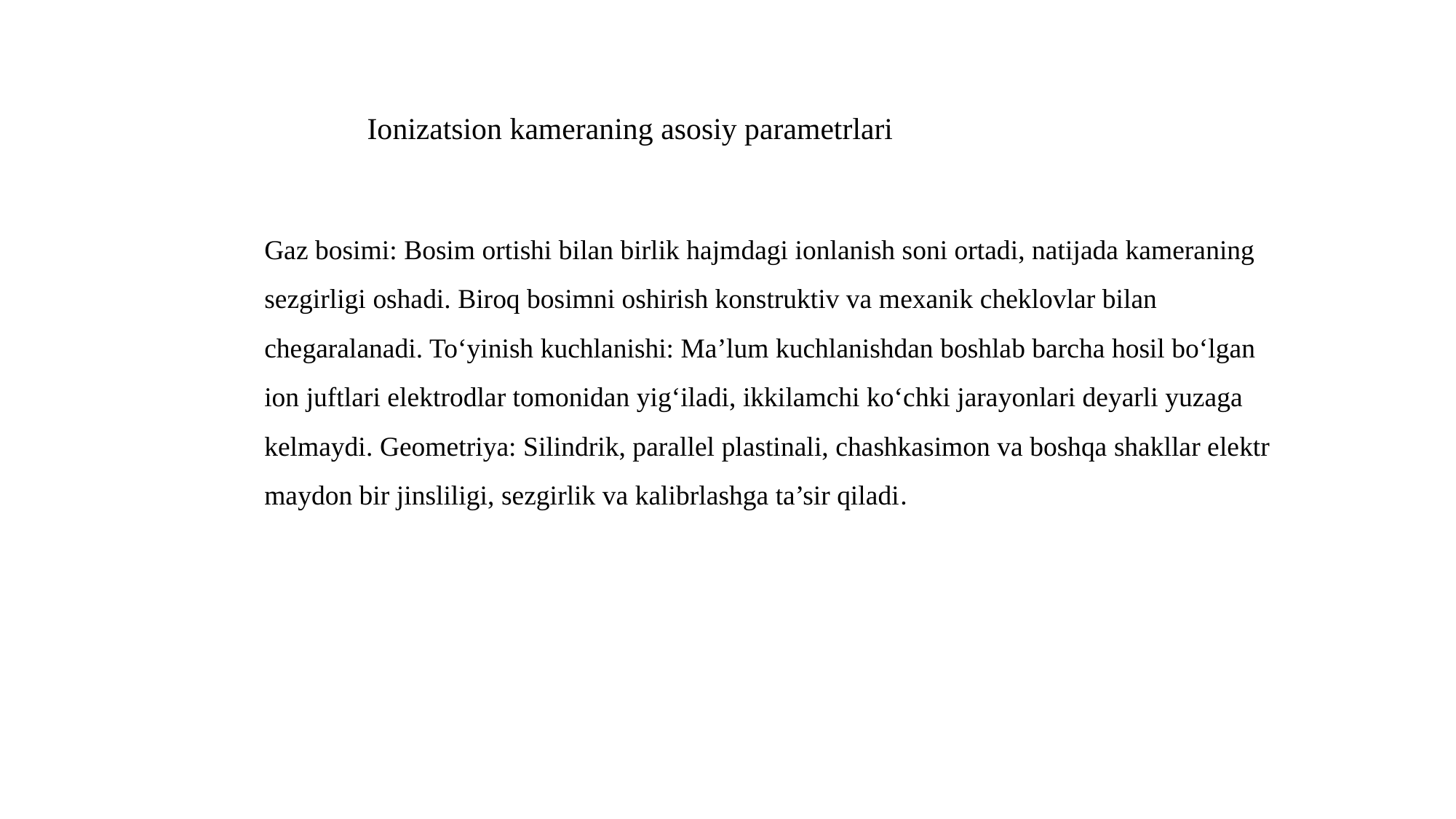

Ionizatsion kameraning asosiy parametrlari
Gaz bosimi: Bosim ortishi bilan birlik hajmdagi ionlanish soni ortadi, natijada kameraning sezgirligi oshadi. Biroq bosimni oshirish konstruktiv va mexanik cheklovlar bilan chegaralanadi. To‘yinish kuchlanishi: Ma’lum kuchlanishdan boshlab barcha hosil bo‘lgan ion juftlari elektrodlar tomonidan yig‘iladi, ikkilamchi ko‘chki jarayonlari deyarli yuzaga kelmaydi. Geometriya: Silindrik, parallel plastinali, chashkasimon va boshqa shakllar elektr maydon bir jinsliligi, sezgirlik va kalibrlashga ta’sir qiladi.